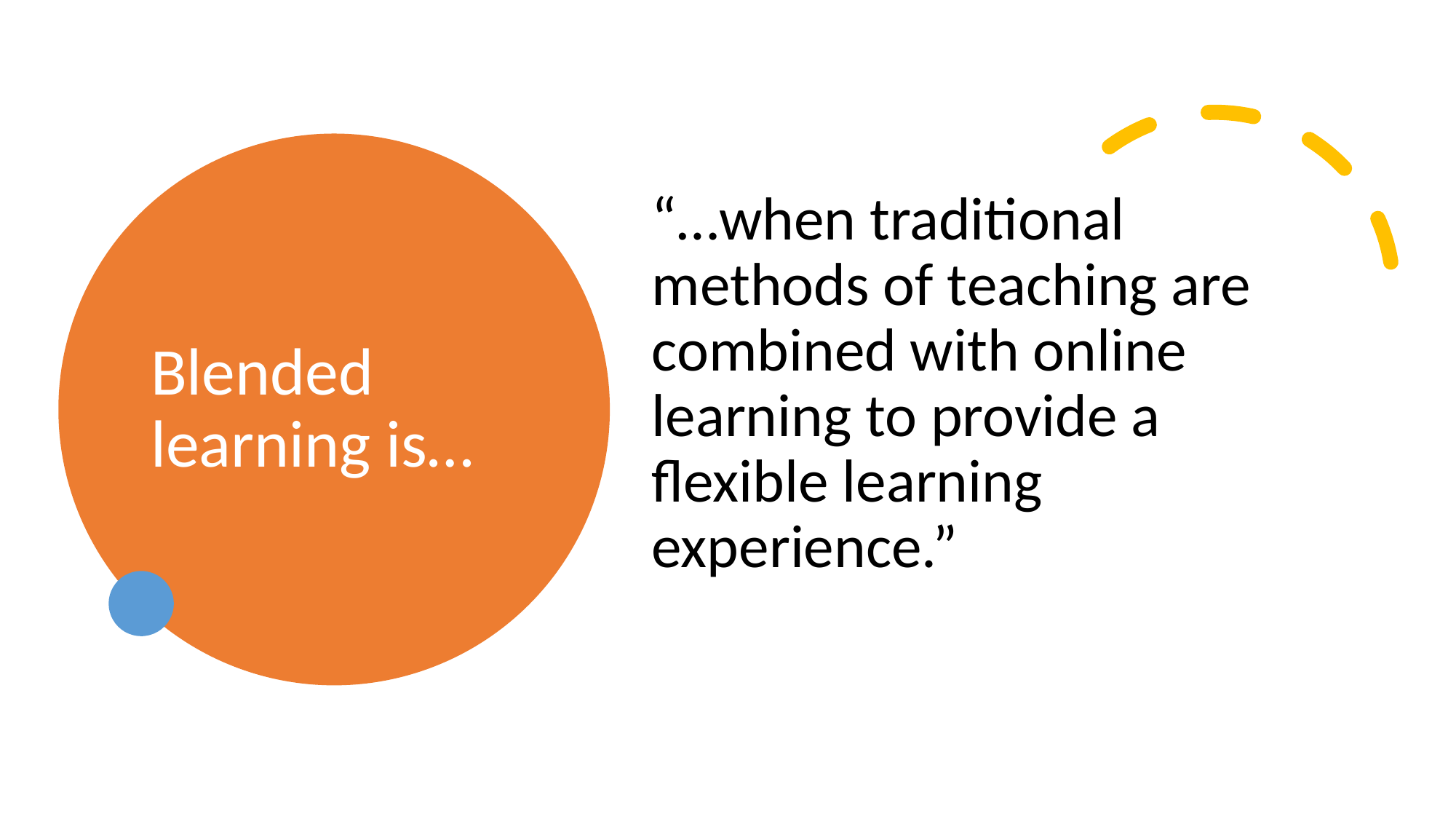

# Blended learning is…
“…when traditional methods of teaching are combined with online learning to provide a flexible learning experience.”